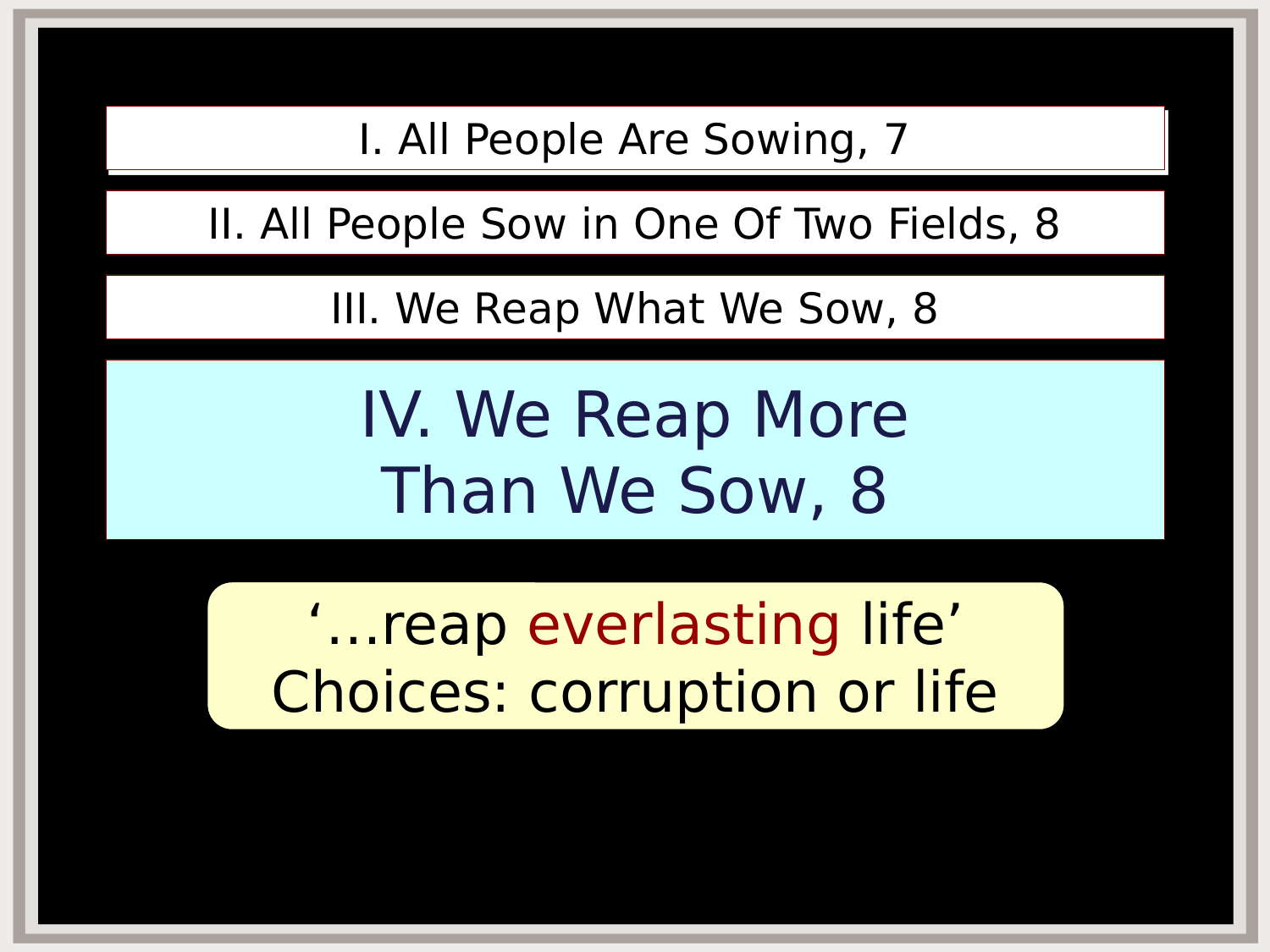

# I. All People Are Sowing, 7
II. All People Sow in One Of Two Fields, 8
III. We Reap What We Sow, 8
IV. We Reap More
Than We Sow, 8
‘…reap everlasting life’
Choices: corruption or life